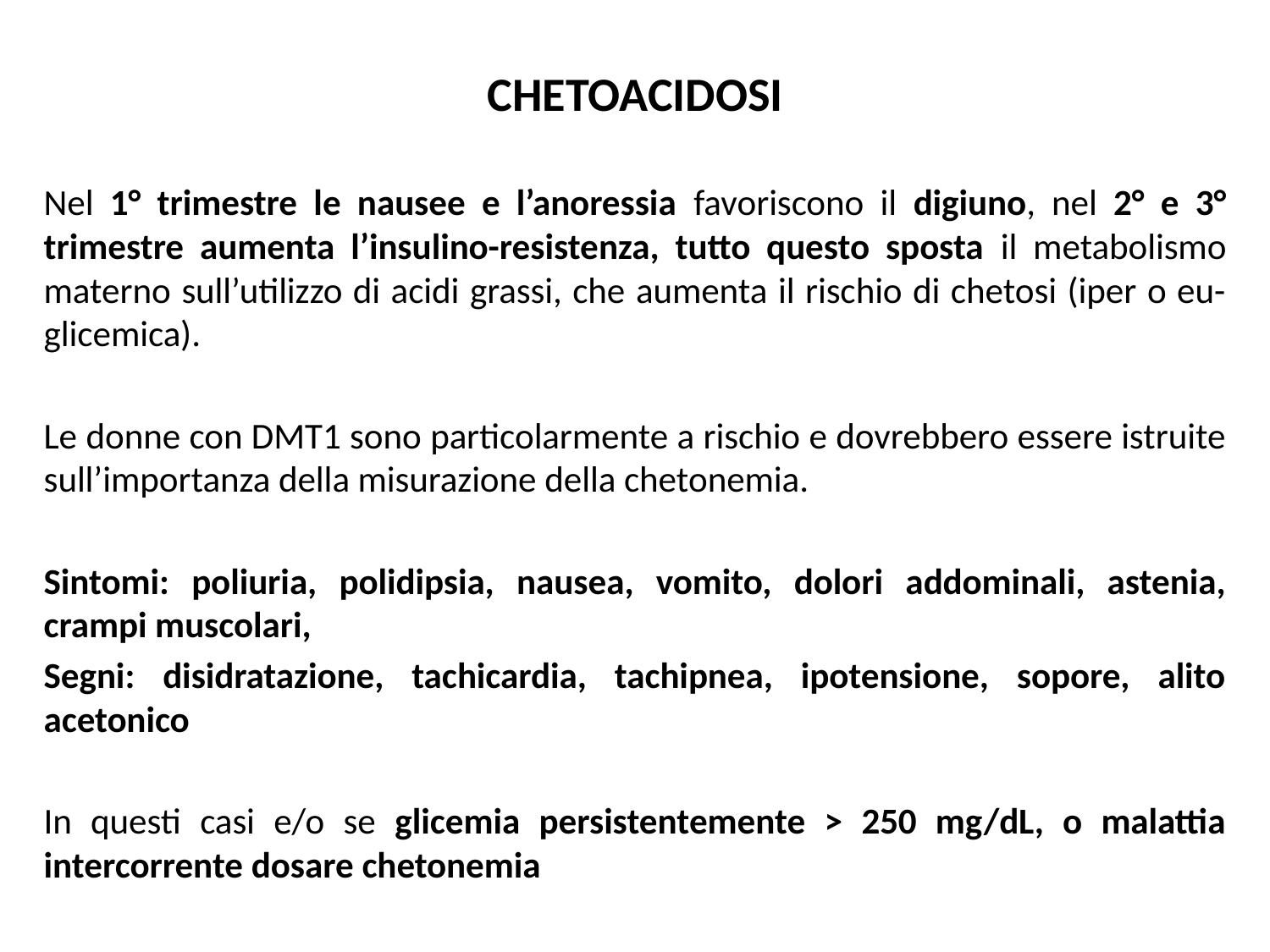

CHETOACIDOSI

Nel 1° trimestre le nausee e l’anoressia favoriscono il digiuno, nel 2° e 3° trimestre aumenta l’insulino-resistenza, tutto questo sposta il metabolismo materno sull’utilizzo di acidi grassi, che aumenta il rischio di chetosi (iper o eu-glicemica).

Le donne con DMT1 sono particolarmente a rischio e dovrebbero essere istruite sull’importanza della misurazione della chetonemia.

Sintomi: poliuria, polidipsia, nausea, vomito, dolori addominali, astenia, crampi muscolari,
Segni: disidratazione, tachicardia, tachipnea, ipotensione, sopore, alito acetonico

In questi casi e/o se glicemia persistentemente > 250 mg/dL, o malattia intercorrente dosare chetonemia